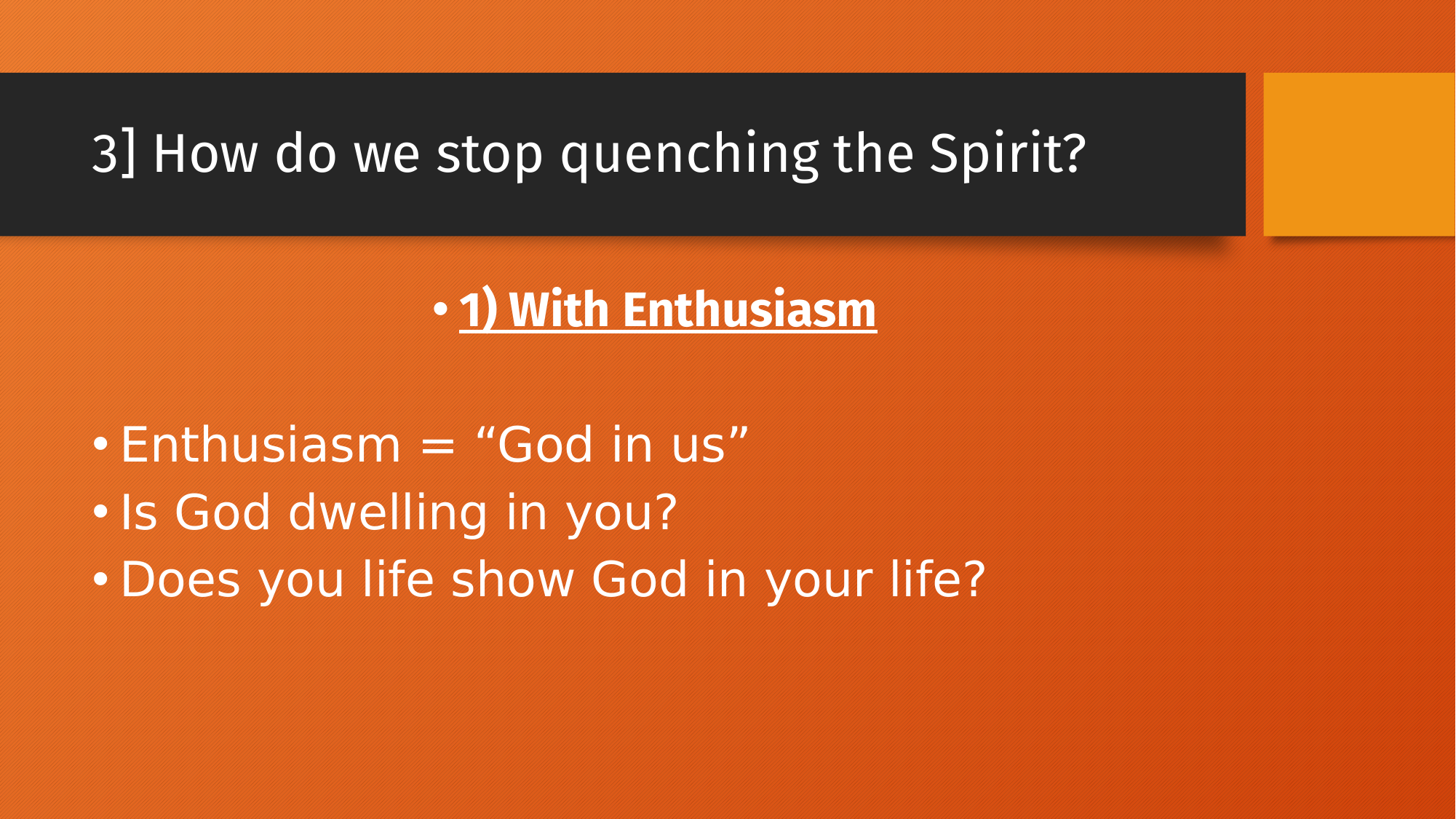

# 3] How do we stop quenching the Spirit?
1) With Enthusiasm

Enthusiasm = “God in us”
Is God dwelling in you?
Does you life show God in your life?